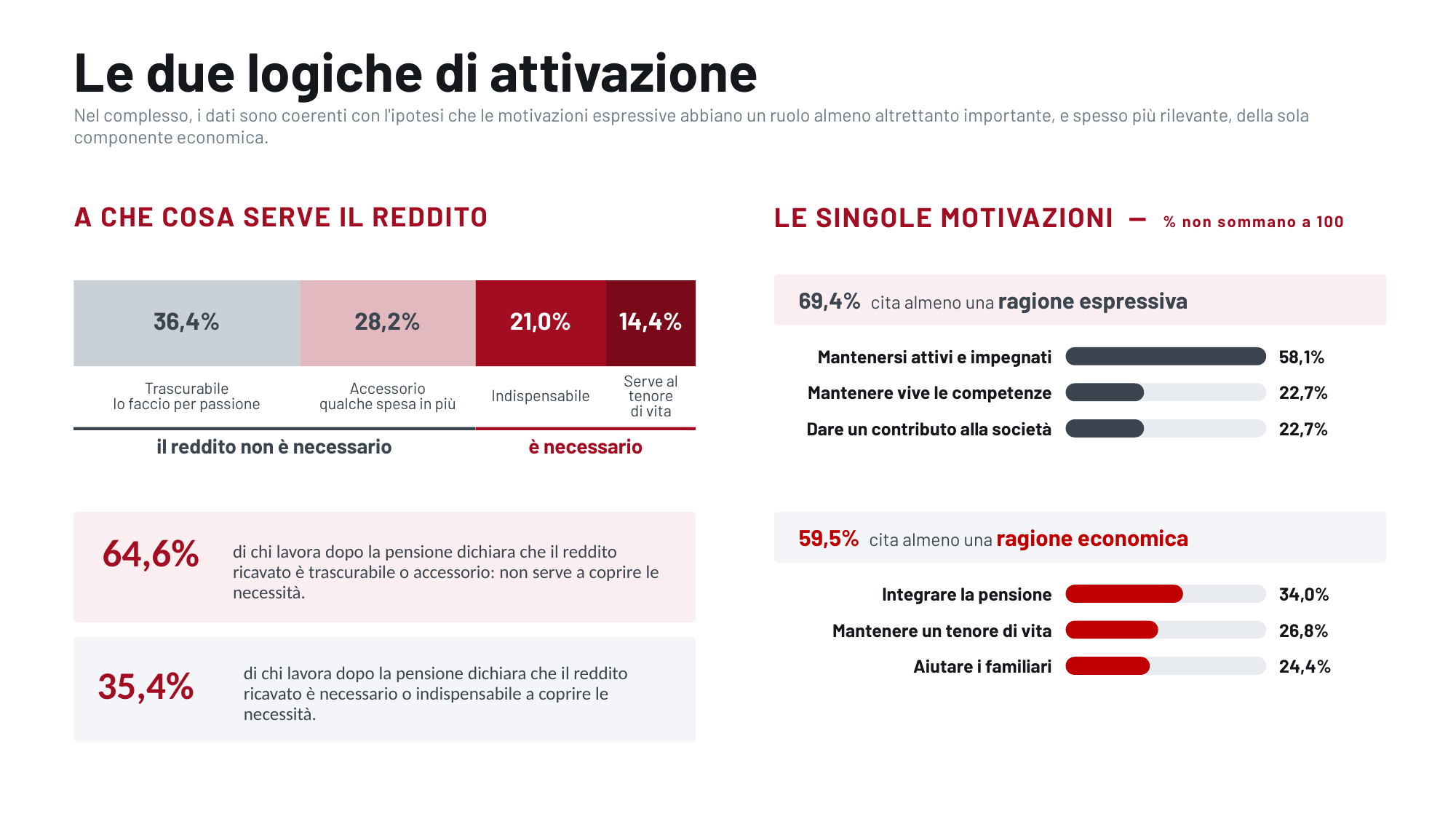

Le due logiche di attivazione
Nel complesso, i dati sono coerenti con l'ipotesi che le motivazioni espressive abbiano un ruolo almeno altrettanto importante, e spesso più rilevante, della sola componente economica.
LE SINGOLE MOTIVAZIONI  —  % non sommano a 100
A CHE COSA SERVE IL REDDITO

69,4%  cita almeno una ragione espressiva

36,4%
28,2%
21,0%
14,4%

Mantenersi attivi e impegnati
58,1%

Trascurabile
lo faccio per passione
Accessorio
qualche spesa in più
Indispensabile
Serve al tenore
di vita
Mantenere vive le competenze
22,7%

Dare un contributo alla società
22,7%

il reddito non è necessario
è necessario

59,5%  cita almeno una ragione economica
64,6%
di chi lavora dopo la pensione dichiara che il reddito ricavato è trascurabile o accessorio: non serve a coprire le necessità.
Integrare la pensione
34,0%

Mantenere un tenore di vita
26,8%

Aiutare i familiari
24,4%
35,4%

di chi lavora dopo la pensione dichiara che il reddito ricavato è necessario o indispensabile a coprire le necessità.